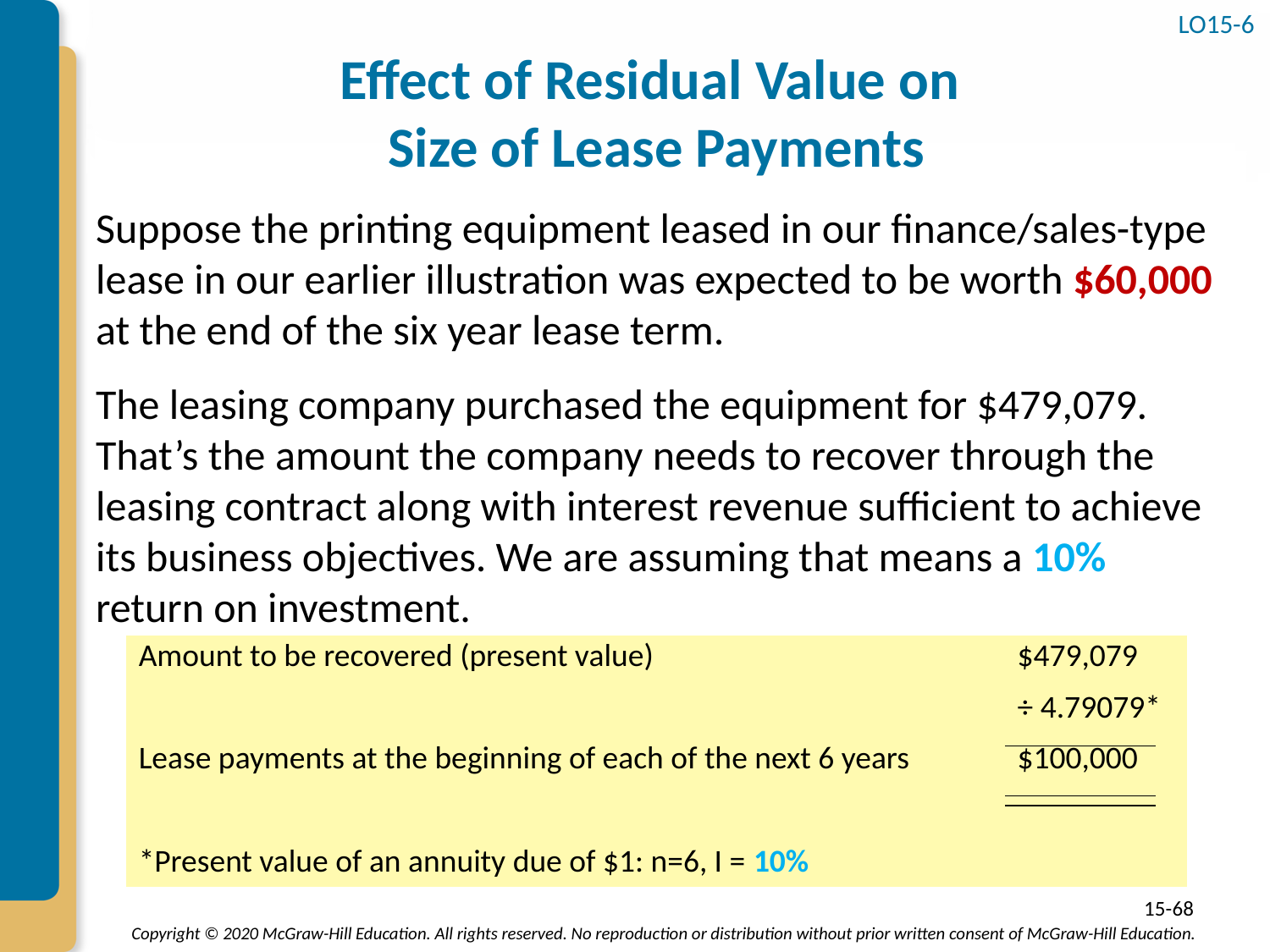

LO15-6
# Effect of Residual Value on Size of Lease Payments
Suppose the printing equipment leased in our finance/sales-type lease in our earlier illustration was expected to be worth $60,000 at the end of the six year lease term.

The leasing company purchased the equipment for $479,079. That’s the amount the company needs to recover through the leasing contract along with interest revenue sufficient to achieve its business objectives. We are assuming that means a 10% return on investment.
| Amount to be recovered (present value) | $479,079 |
| --- | --- |
|  | ÷ 4.79079\* |
| Lease payments at the beginning of each of the next 6 years | $100,000 |
|  |  |
| \*Present value of an annuity due of $1: n=6, I = 10% |  |
15-68